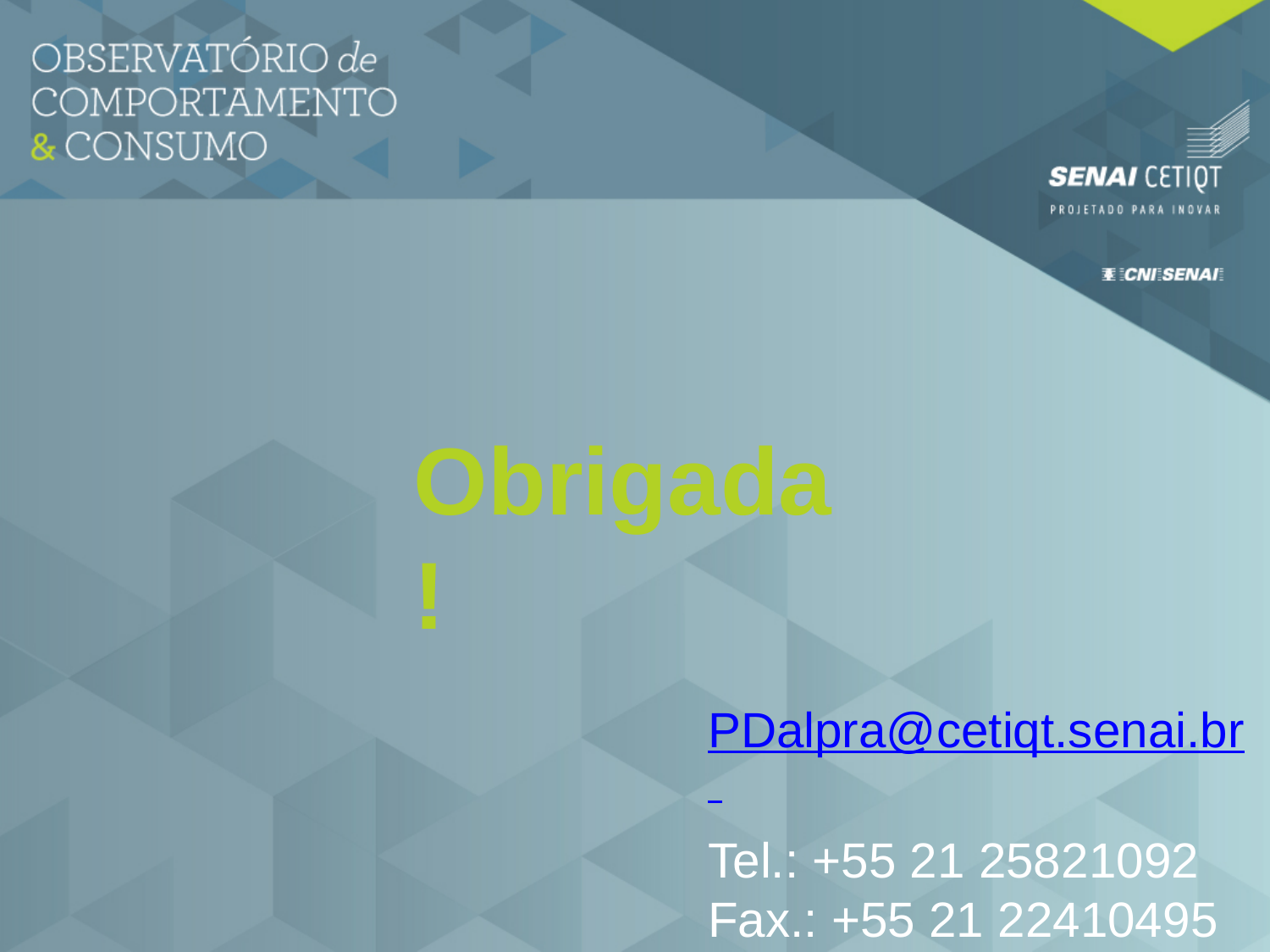

Obrigada !

PDalpra@cetiqt.senai.br
Tel.: +55 21 25821092
Fax.: +55 21 22410495